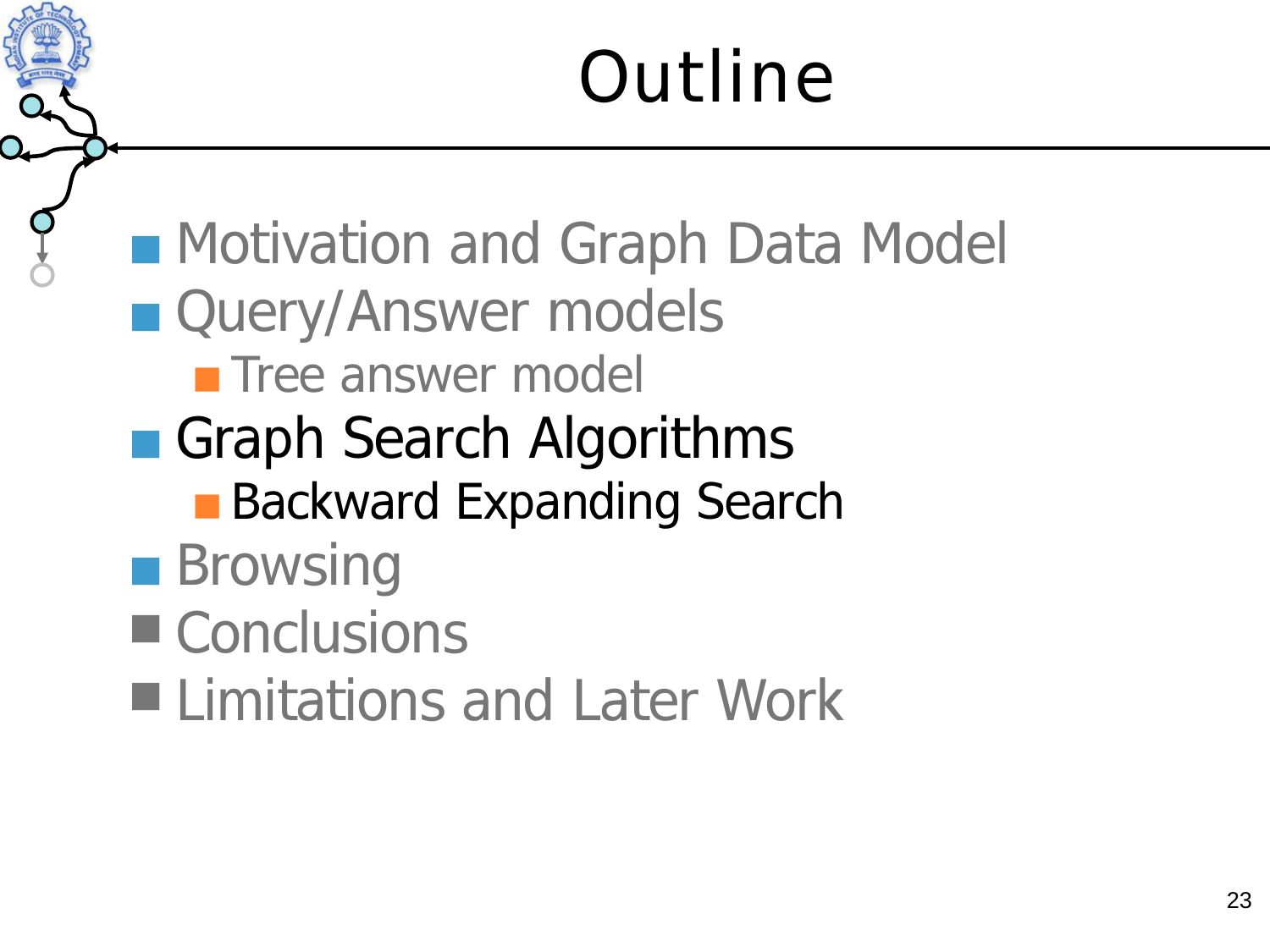

Outline
Motivation and Graph Data Model
Query/Answer models
Tree answer model
Graph Search Algorithms
Backward Expanding Search
Browsing
Conclusions
Limitations and Later Work
23